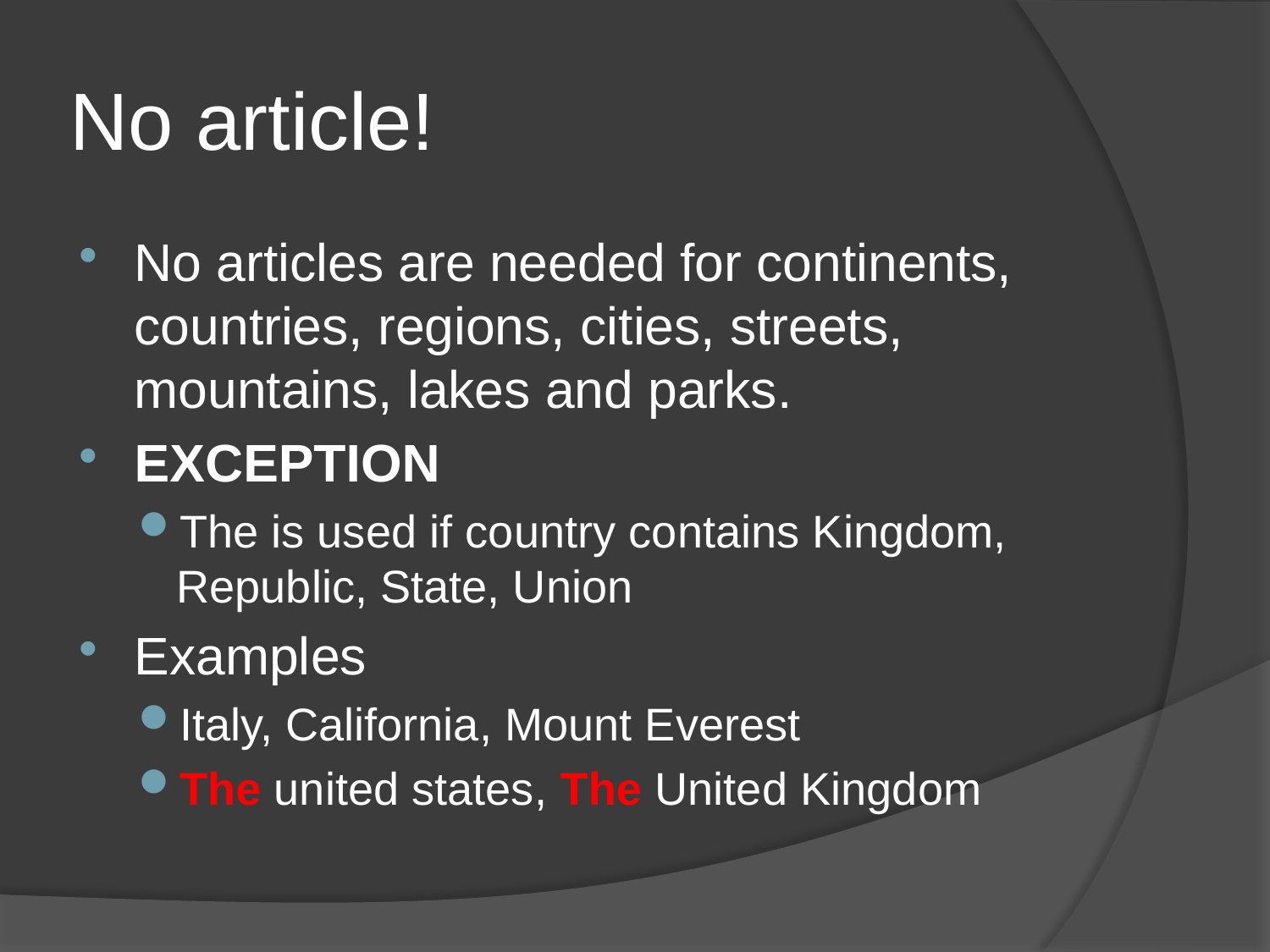

# No article!
No articles are needed for continents, countries, regions, cities, streets, mountains, lakes and parks.
EXCEPTION
The is used if country contains Kingdom, Republic, State, Union
Examples
Italy, California, Mount Everest
The united states, The United Kingdom